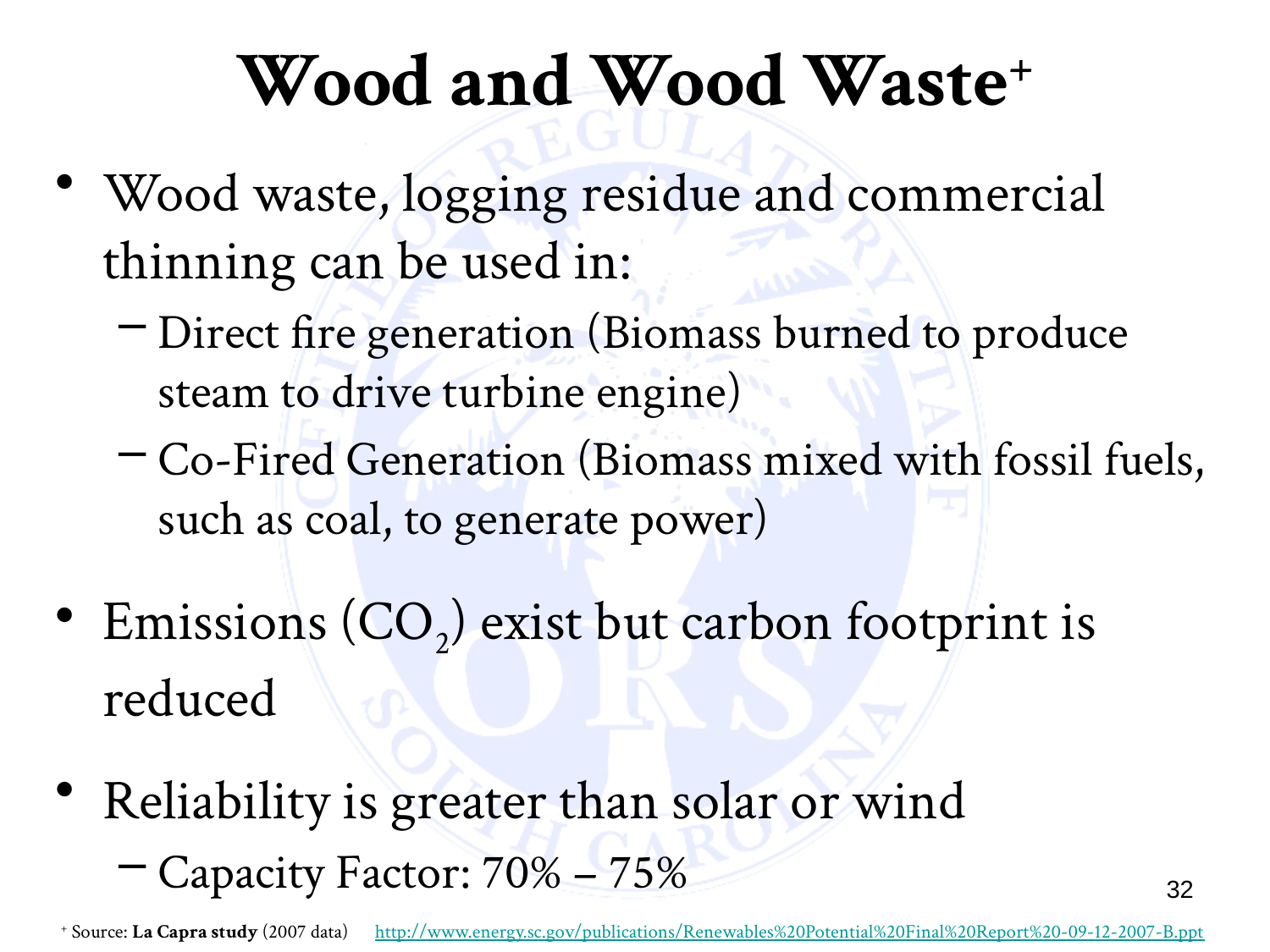

# Wood and Wood Waste+
Wood waste, logging residue and commercial thinning can be used in:
Direct fire generation (Biomass burned to produce steam to drive turbine engine)
Co-Fired Generation (Biomass mixed with fossil fuels, such as coal, to generate power)

Emissions (CO2) exist but carbon footprint is reduced

Reliability is greater than solar or wind
Capacity Factor: 70% – 75%

32
+ Source: La Capra study (2007 data)      http://www.energy.sc.gov/publications/Renewables%20Potential%20Final%20Report%20-09-12-2007-B.ppt